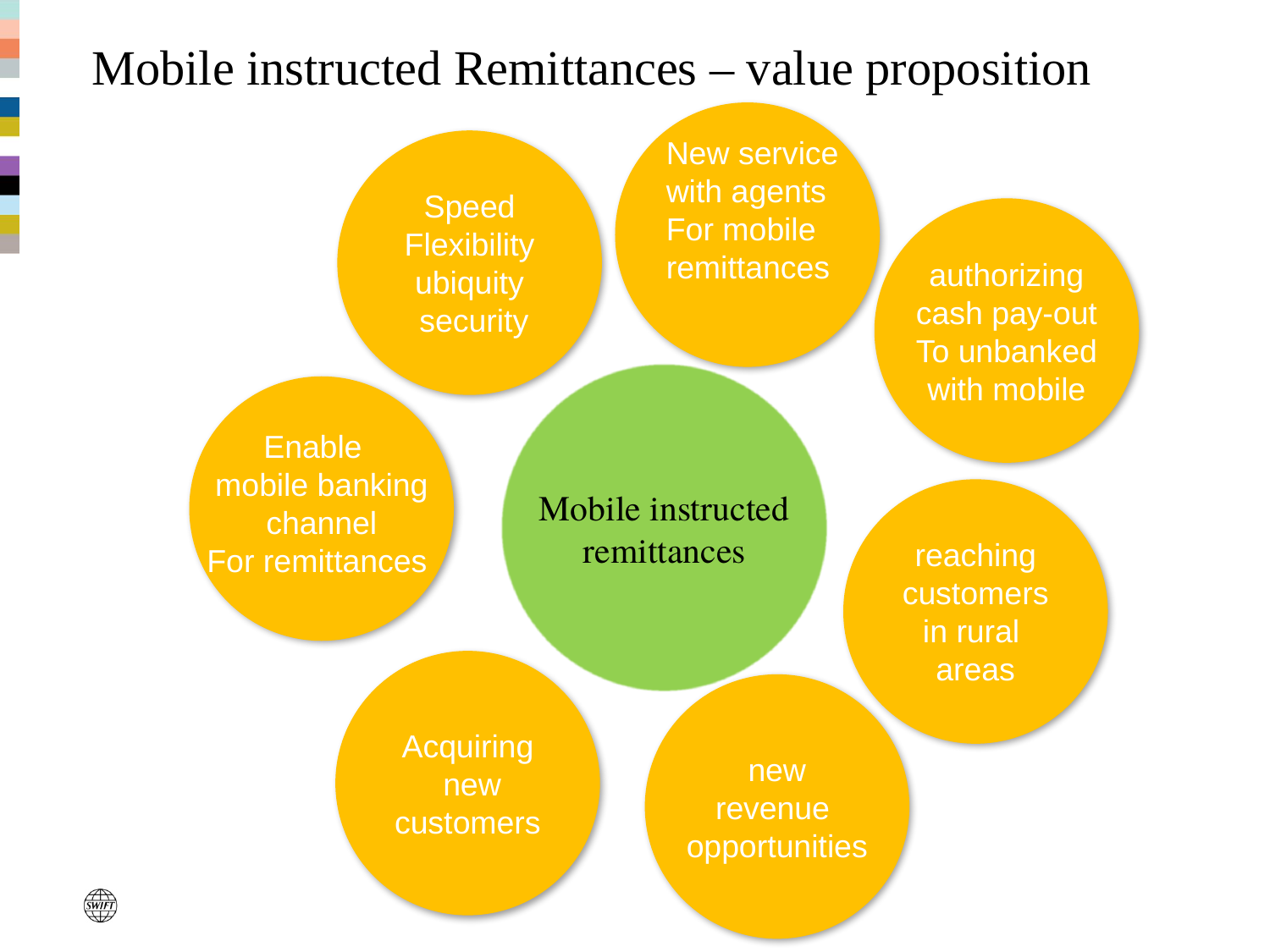

Mobile instructed Remittances – value proposition

New service
with agents
For mobile
remittances

Speed
Flexibility
ubiquity
 security
authorizing
cash pay-out
To unbanked
with mobile
Mobile instructed
remittances

Enable
mobile banking
channel
For remittances

reaching
customers
in rural
areas
Acquiring
 new
customers
new
revenue
opportunities